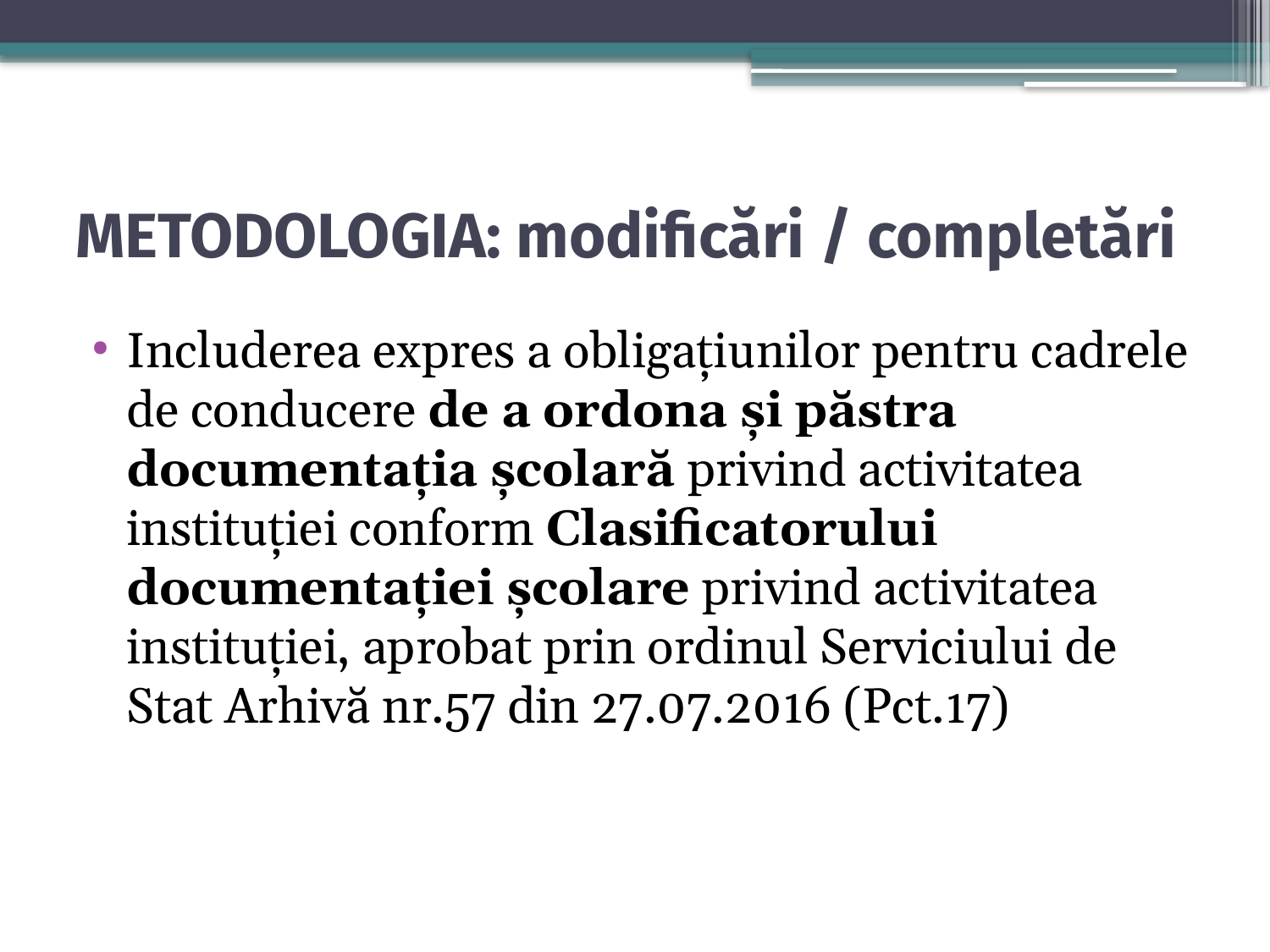

# METODOLOGIA: modificări / completări
Includerea expres a obligațiunilor pentru cadrele de conducere de a ordona și păstra documentația școlară privind activitatea instituției conform Clasificatorului documentației școlare privind activitatea instituției, aprobat prin ordinul Serviciului de Stat Arhivă nr.57 din 27.07.2016 (Pct.17)